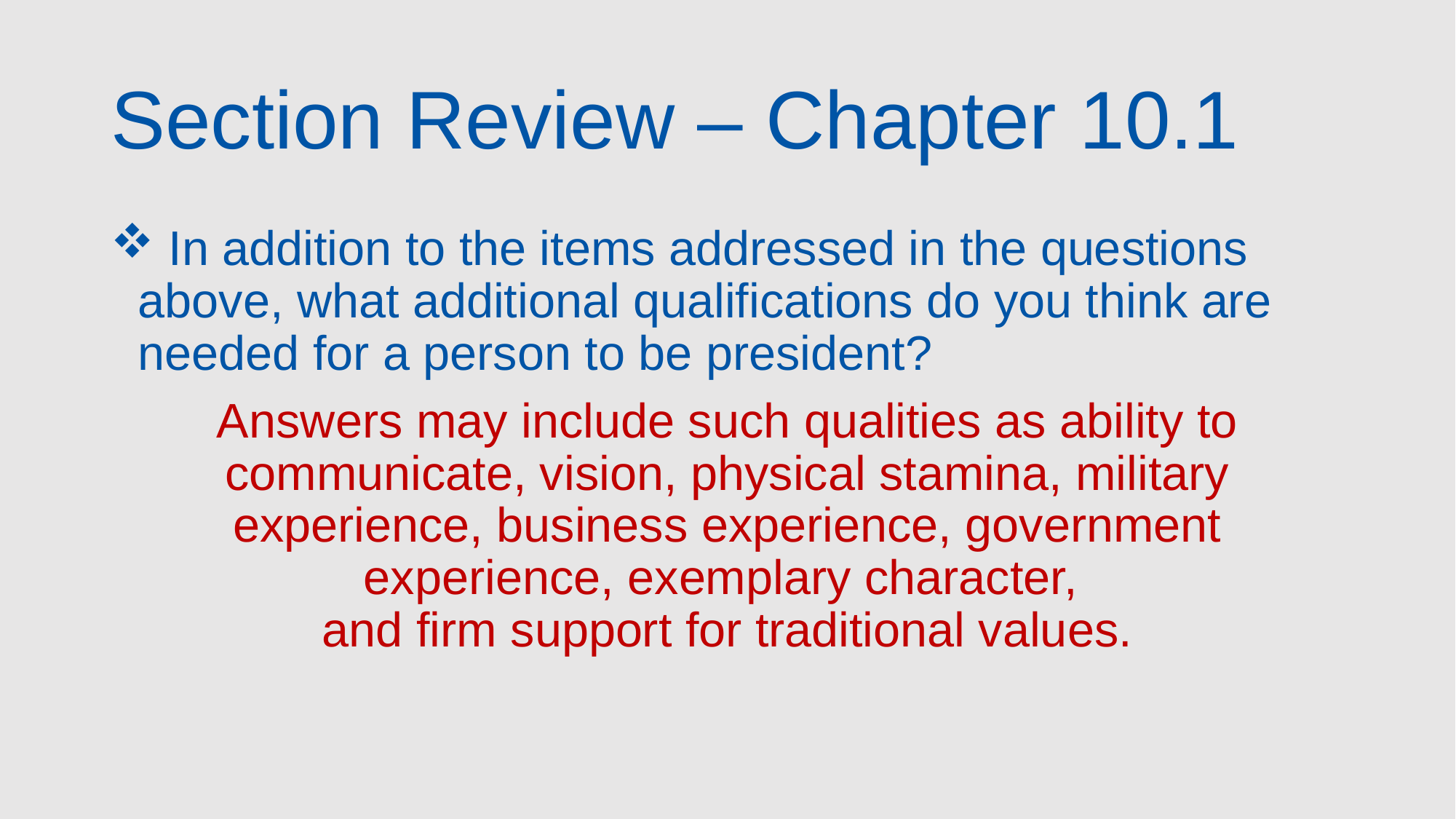

# Section Review – Chapter 10.1
 In addition to the items addressed in the questions above, what additional qualifications do you think are needed for a person to be president?
Answers may include such qualities as ability to communicate, vision, physical stamina, military experience, business experience, government experience, exemplary character,
and firm support for traditional values.